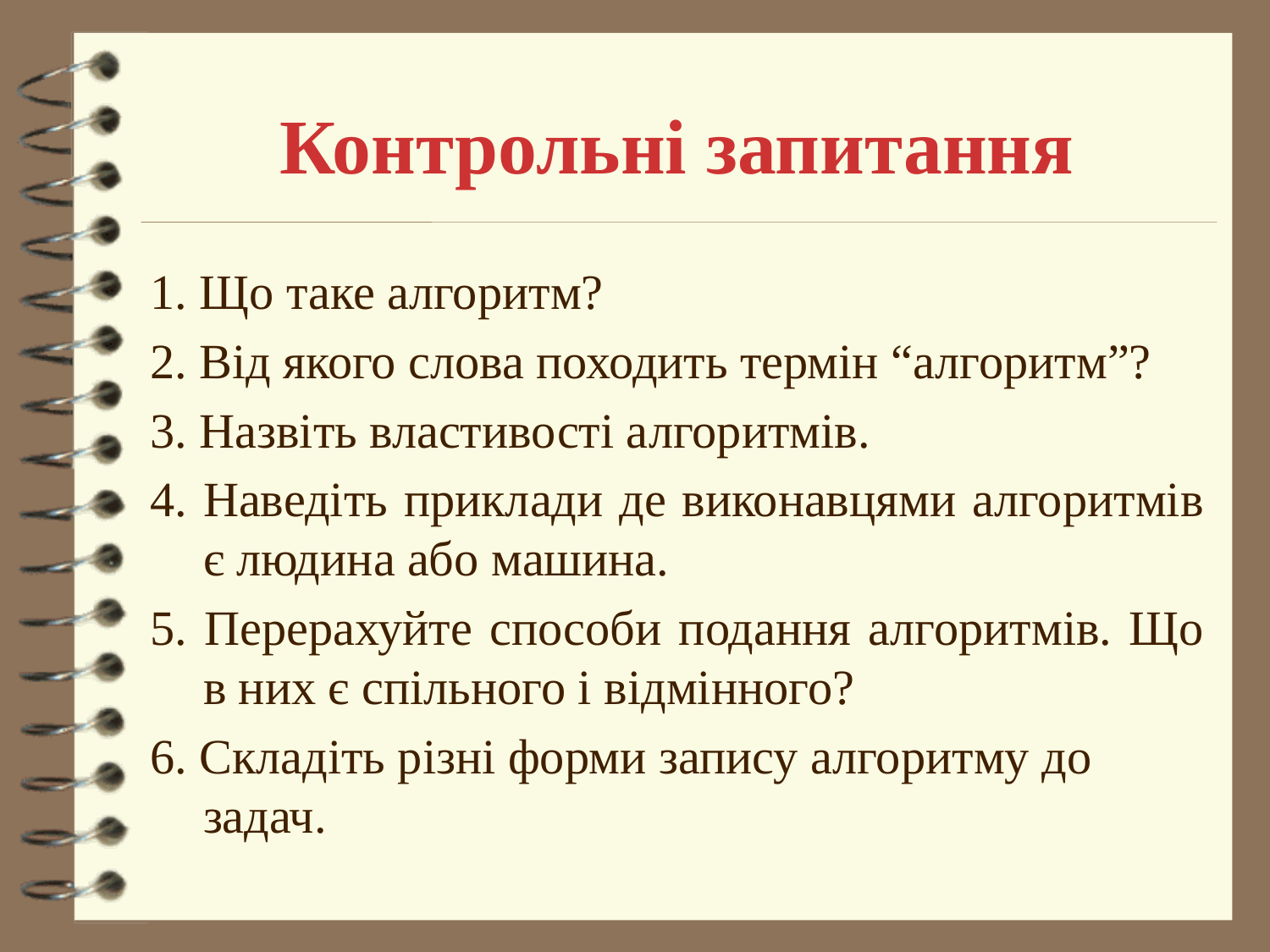

# Контрольні запитання
1. Що таке алгоритм?
2. Від якого слова походить термін “алгоритм”?
3. Назвіть властивості алгоритмів.
4. Наведіть приклади де виконавцями алгоритмів є людина або машина.
5. Перерахуйте способи подання алгоритмів. Що в них є спільного і відмінного?
6. Складіть різні форми запису алгоритму до задач.